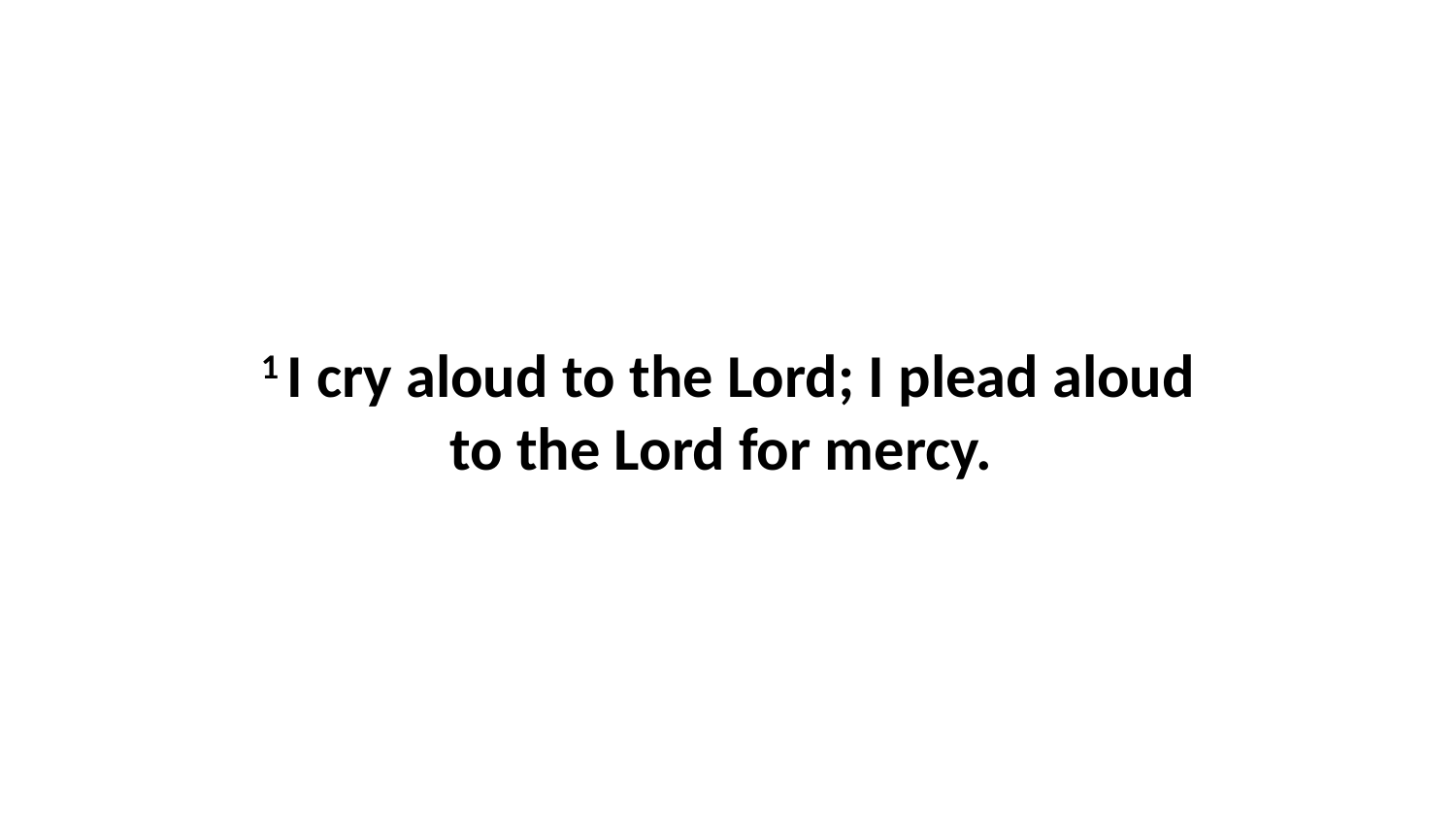

1 I cry aloud to the Lord; I plead aloud to the Lord for mercy.